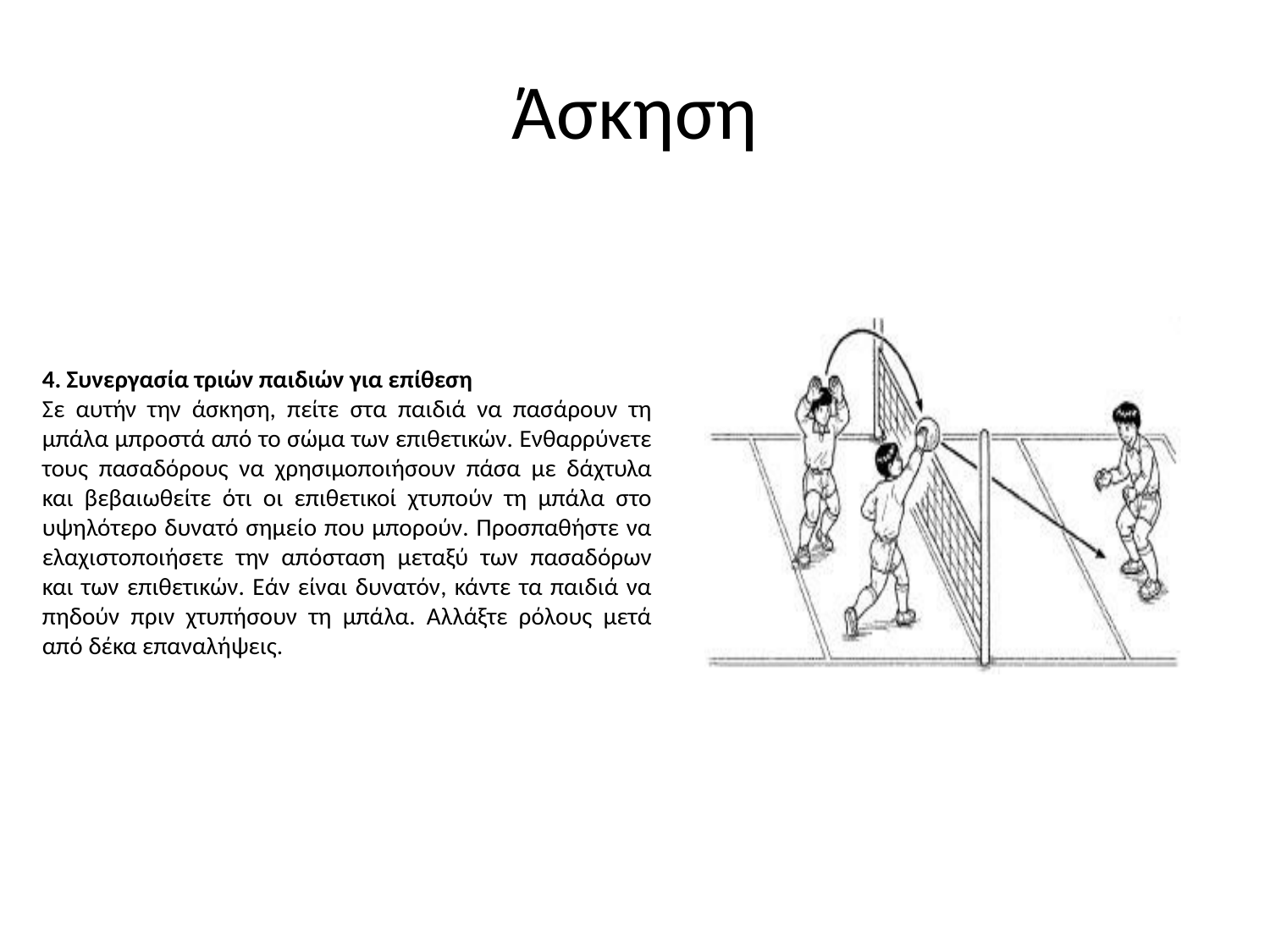

# Άσκηση

4. Συνεργασία τριών παιδιών για επίθεση
Σε αυτήν την άσκηση, πείτε στα παιδιά να πασάρουν τη μπάλα μπροστά από το σώμα των επιθετικών. Ενθαρρύνετε τους πασαδόρους να χρησιμοποιήσουν πάσα με δάχτυλα και βεβαιωθείτε ότι οι επιθετικοί χτυπούν τη μπάλα στο υψηλότερο δυνατό σημείο που μπορούν. Προσπαθήστε να ελαχιστοποιήσετε την απόσταση μεταξύ των πασαδόρων και των επιθετικών. Εάν είναι δυνατόν, κάντε τα παιδιά να πηδούν πριν χτυπήσουν τη μπάλα. Αλλάξτε ρόλους μετά από δέκα επαναλήψεις.